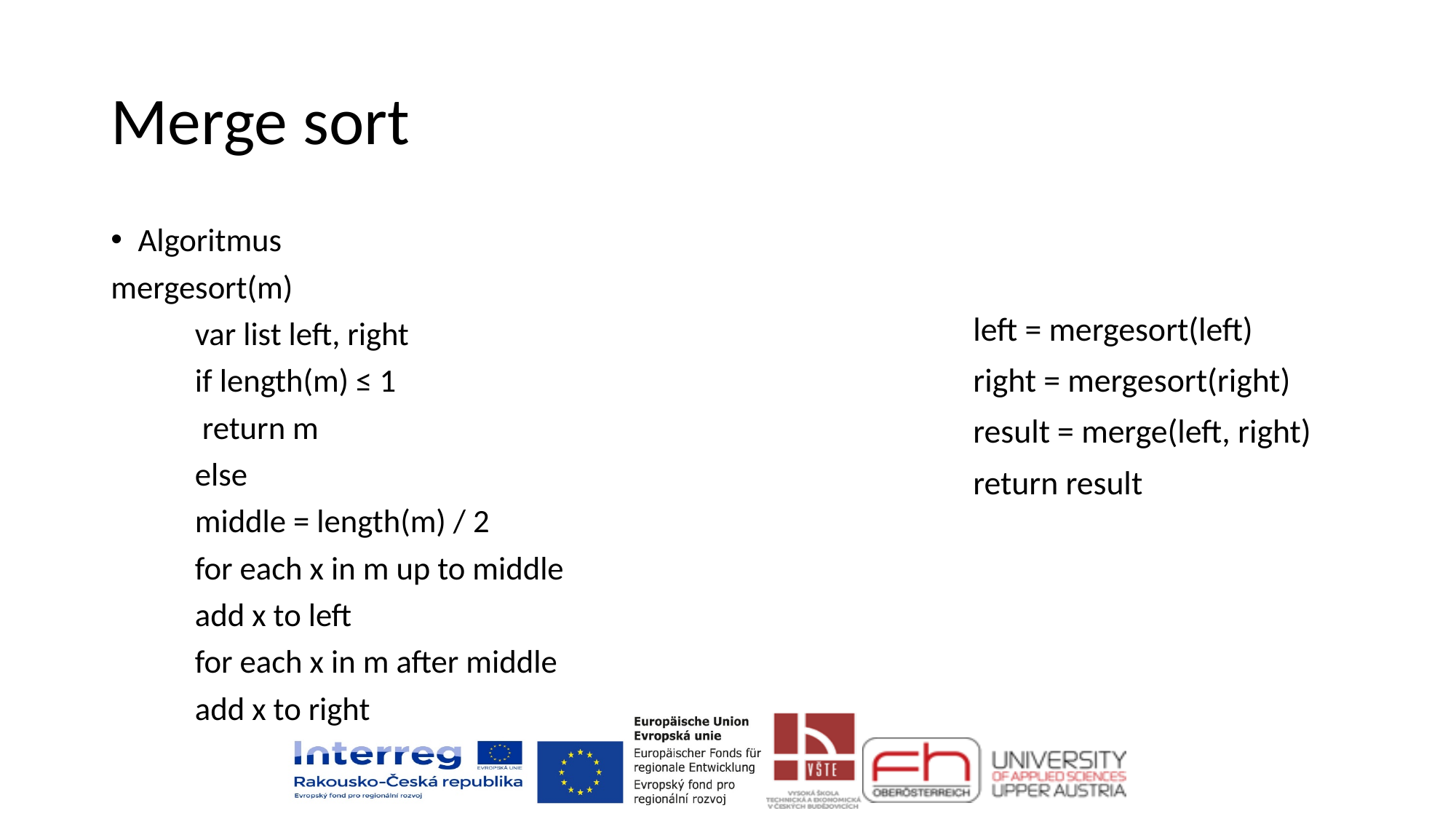

# Merge sort
Algoritmus
mergesort(m)
	var list left, right
	if length(m) ≤ 1
		 return m
	else
		middle = length(m) / 2
		for each x in m up to middle
			add x to left
		for each x in m after middle
			add x to right
		left = mergesort(left)
		right = mergesort(right)
		result = merge(left, right)
		return result